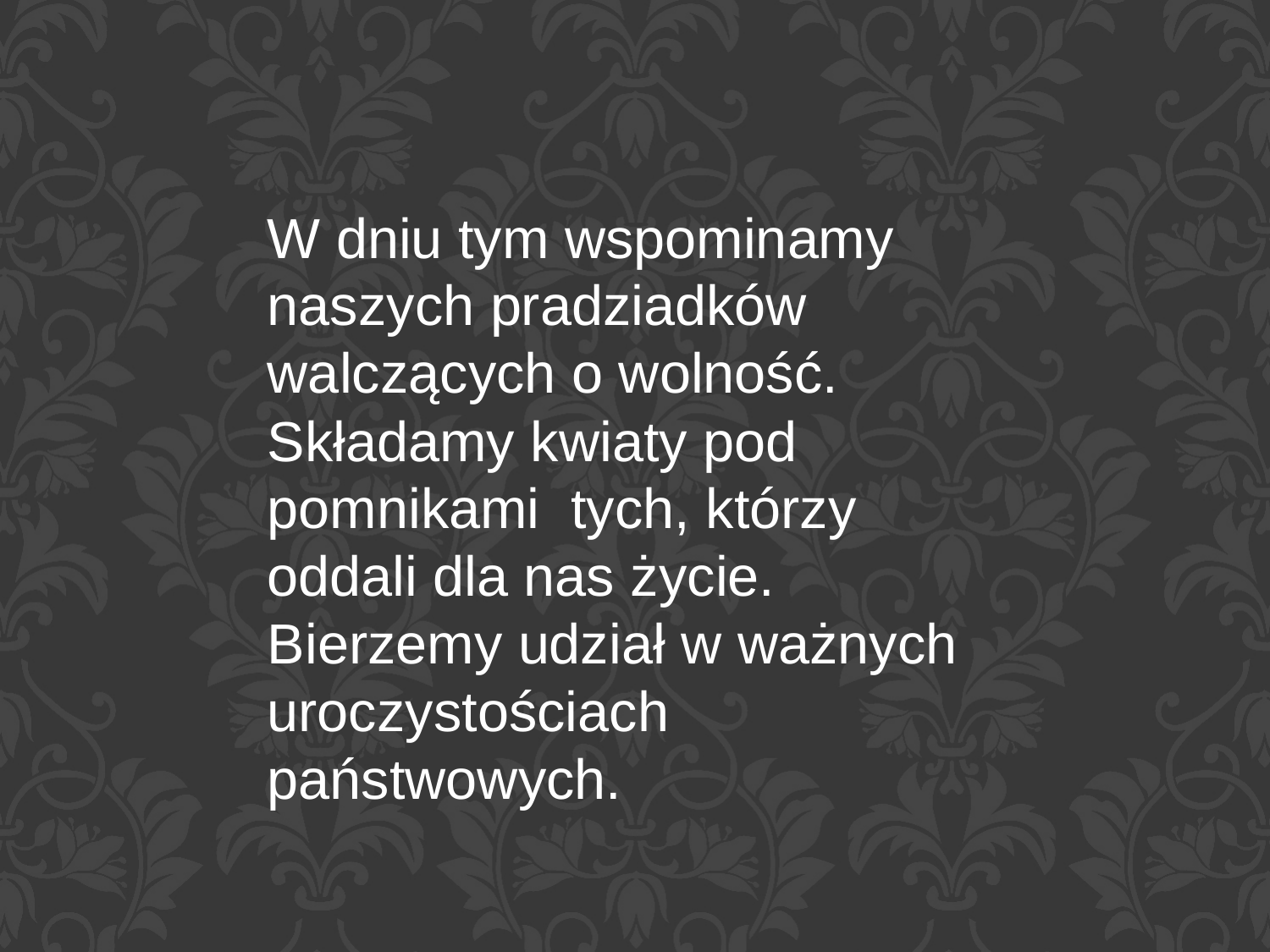

W dniu tym wspominamy naszych pradziadków walczących o wolność. Składamy kwiaty pod pomnikami  tych, którzy oddali dla nas życie. Bierzemy udział w ważnych uroczystościach państwowych.